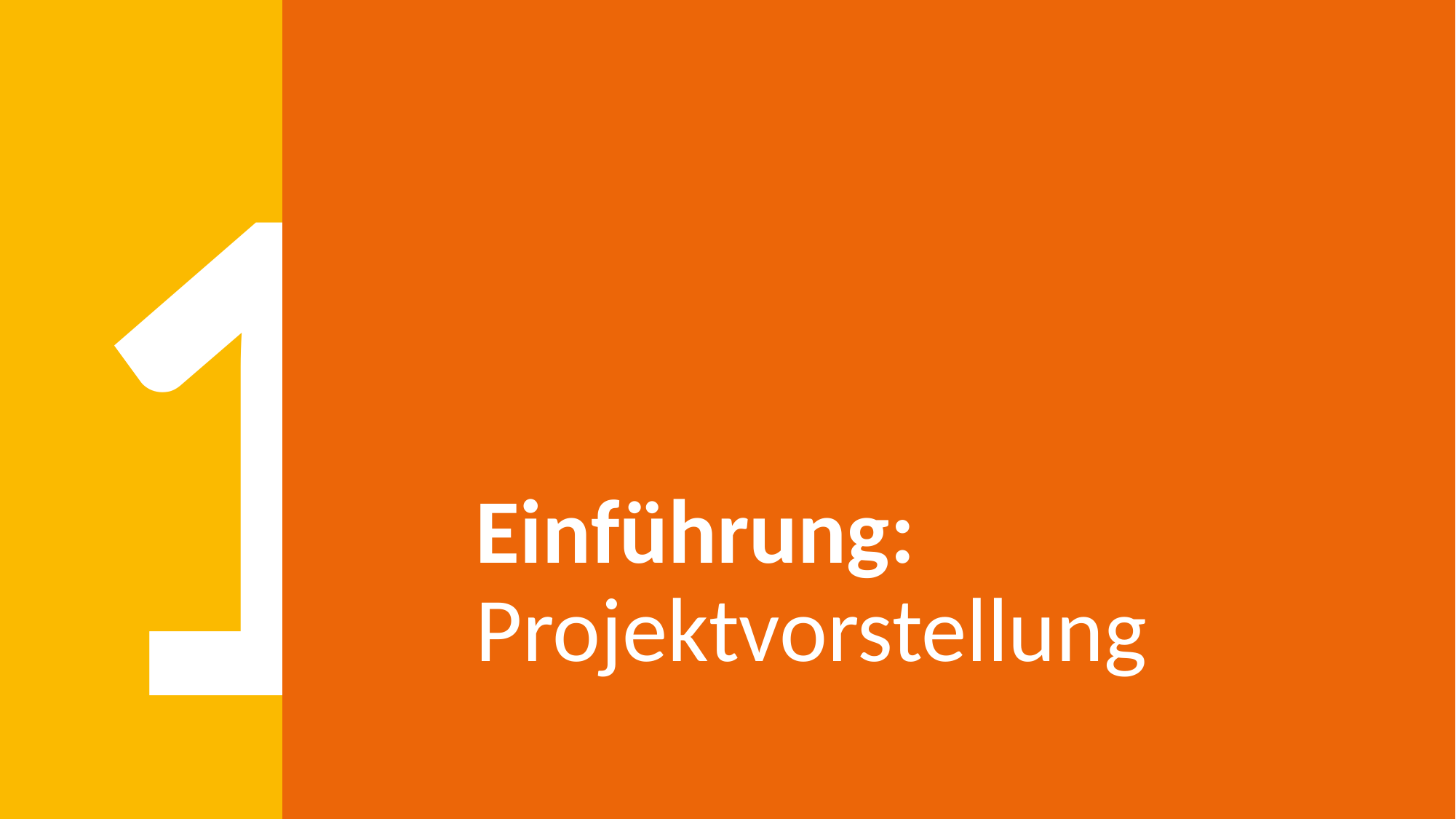

# Einführung: Projektvorstellung
1
14. November 2022